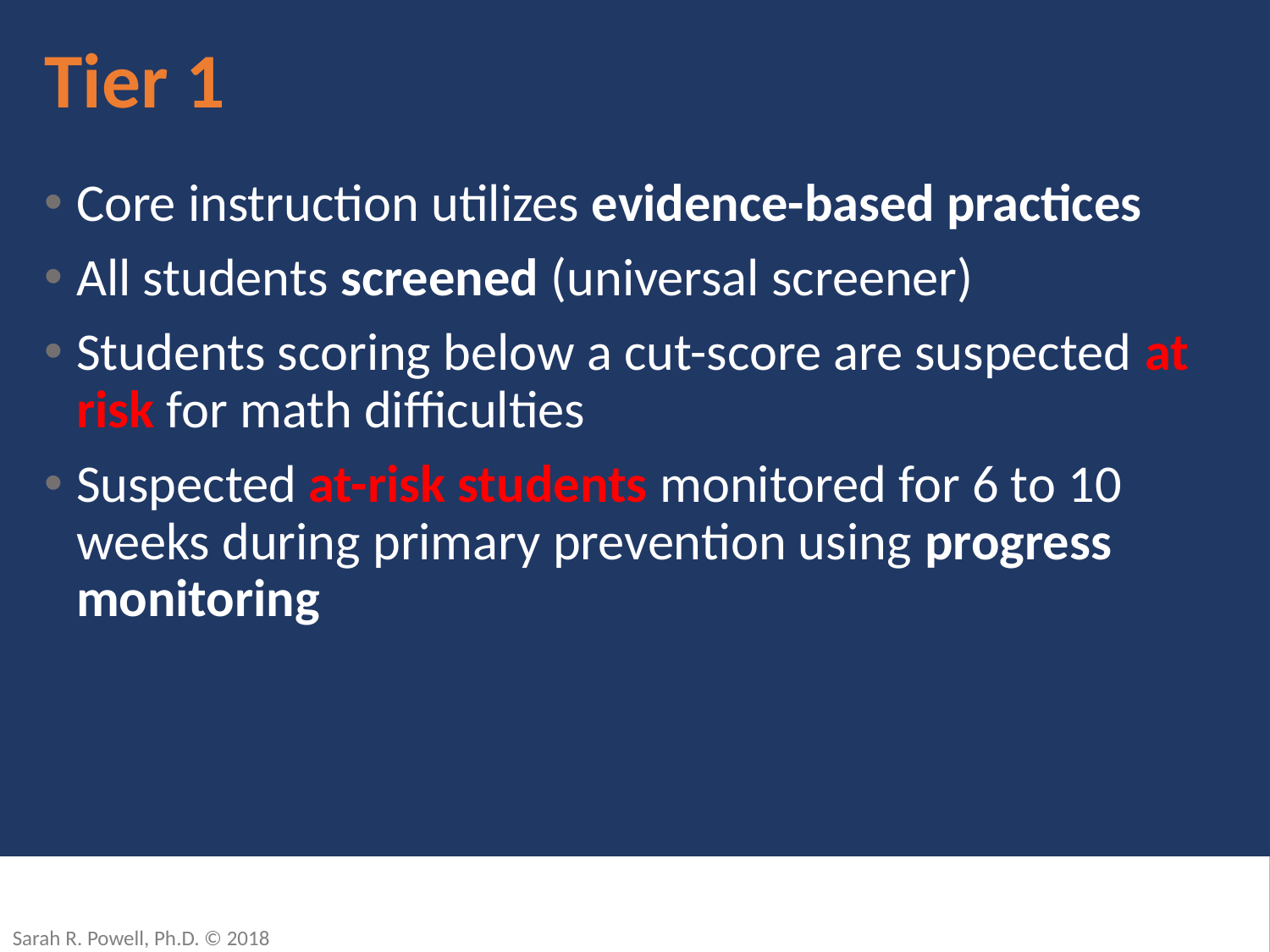

# Tier 1
Core instruction utilizes evidence-based practices
All students screened (universal screener)
Students scoring below a cut-score are suspected at risk for math difficulties
Suspected at-risk students monitored for 6 to 10 weeks during primary prevention using progress monitoring